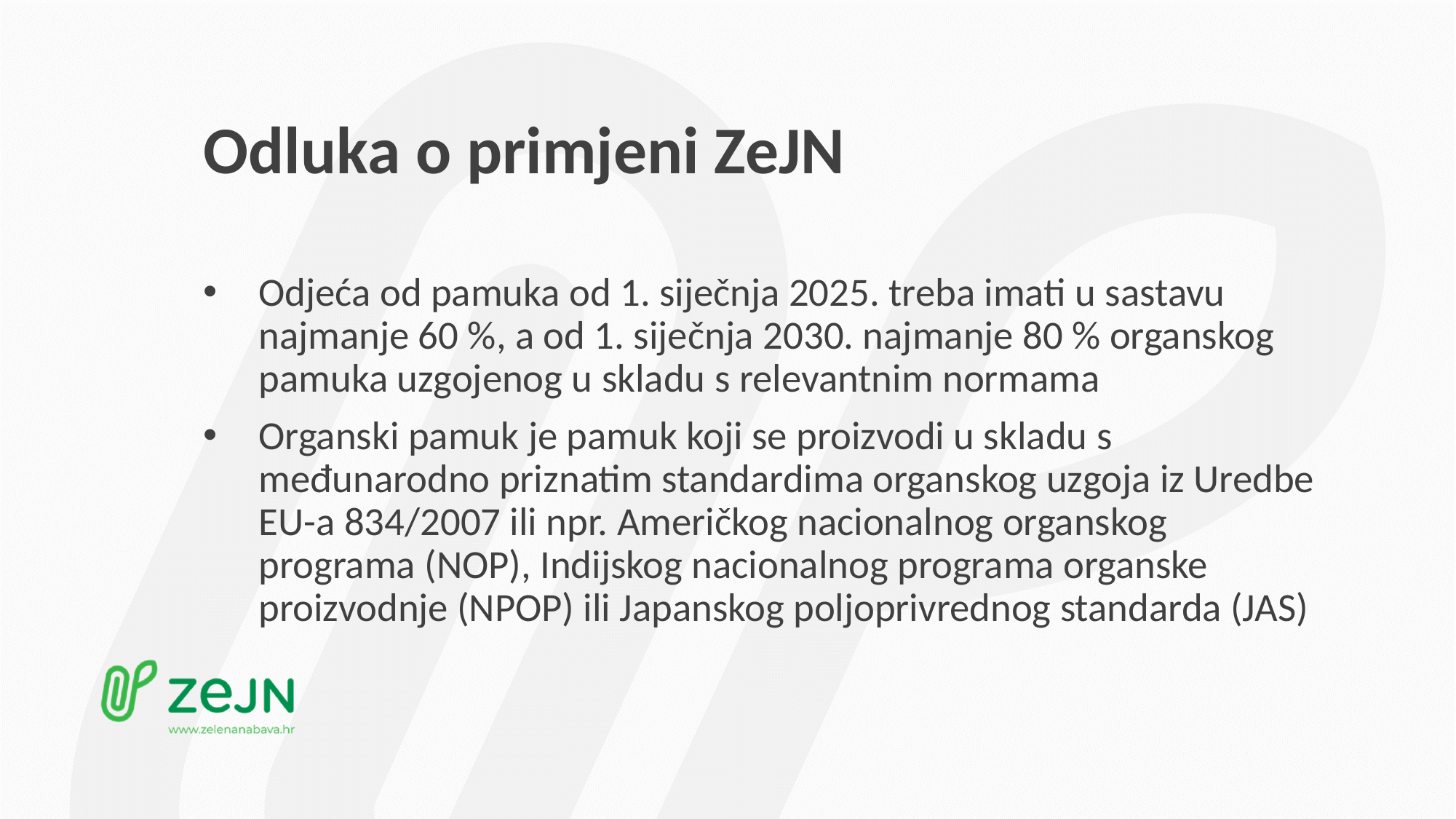

# Odluka o primjeni ZeJN
Odjeća od pamuka od 1. siječnja 2025. treba imati u sastavu najmanje 60 %, a od 1. siječnja 2030. najmanje 80 % organskog pamuka uzgojenog u skladu s relevantnim normama
Organski pamuk je pamuk koji se proizvodi u skladu s međunarodno priznatim standardima organskog uzgoja iz Uredbe EU-a 834/2007 ili npr. Američkog nacionalnog organskog programa (NOP), Indijskog nacionalnog programa organske proizvodnje (NPOP) ili Japanskog poljoprivrednog standarda (JAS)